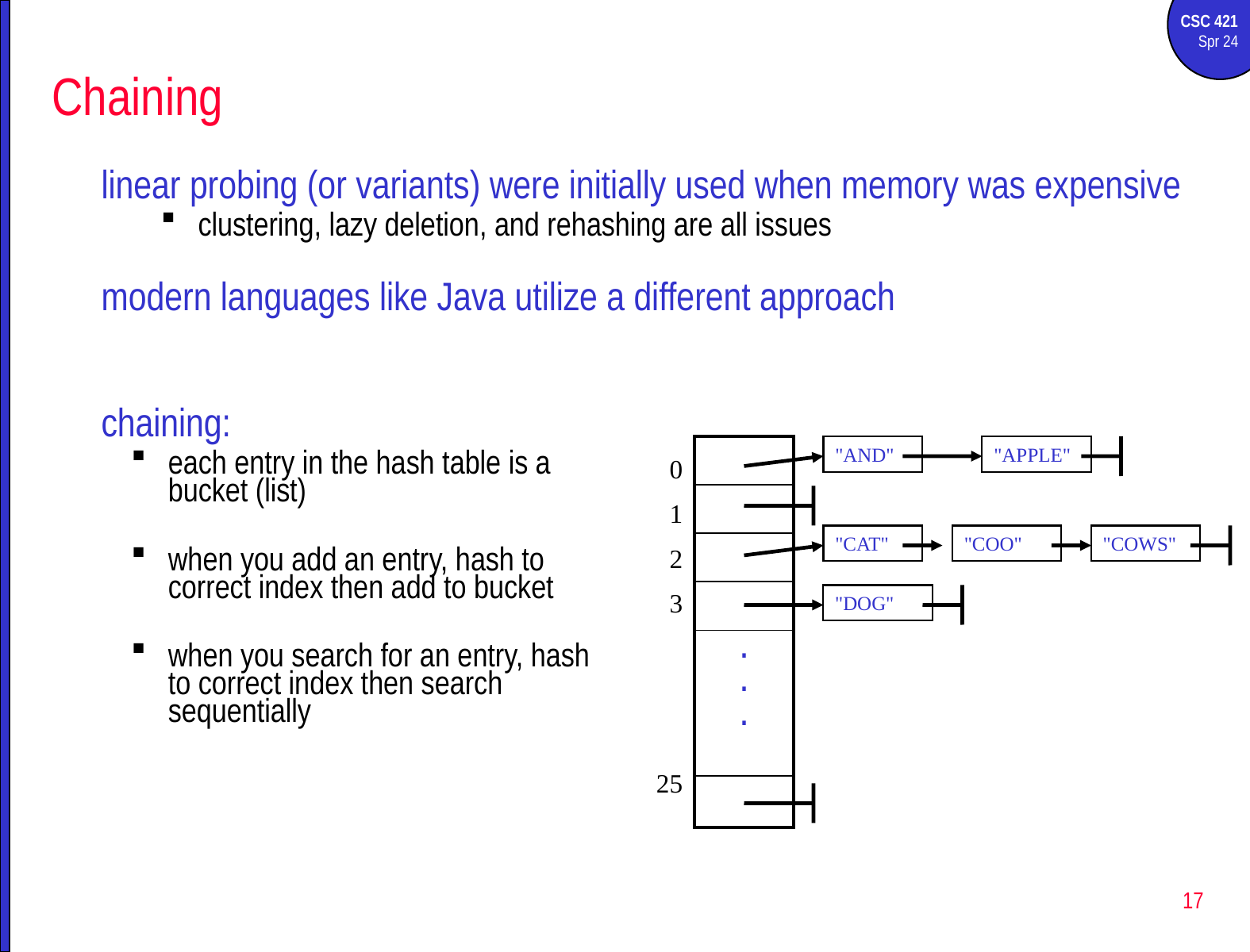

# Chaining
linear probing (or variants) were initially used when memory was expensive
clustering, lazy deletion, and rehashing are all issues

modern languages like Java utilize a different approach
chaining:
each entry in the hash table is a bucket (list)

when you add an entry, hash to correct index then add to bucket

when you search for an entry, hash to correct index then search sequentially
|  |
| --- |
|  |
|  |
|  |
| . . . |
|  |
"AND"
"APPLE"

0
1
2
3

25

"CAT"
"COO"
"COWS"

"DOG"

17